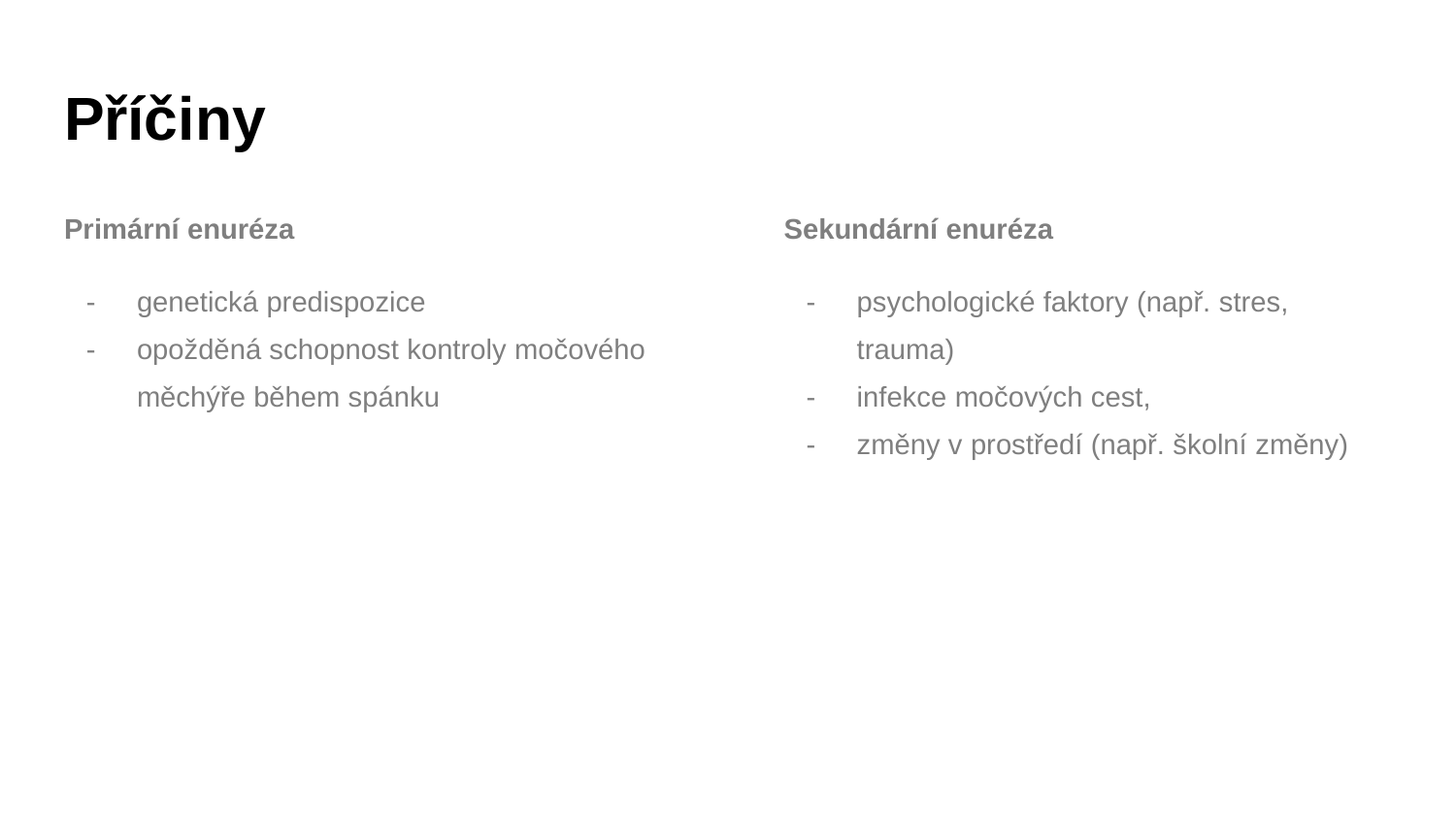

# Příčiny
Primární enuréza
genetická predispozice
opožděná schopnost kontroly močového měchýře během spánku

Sekundární enuréza
psychologické faktory (např. stres, trauma)
infekce močových cest,
změny v prostředí (např. školní změny)